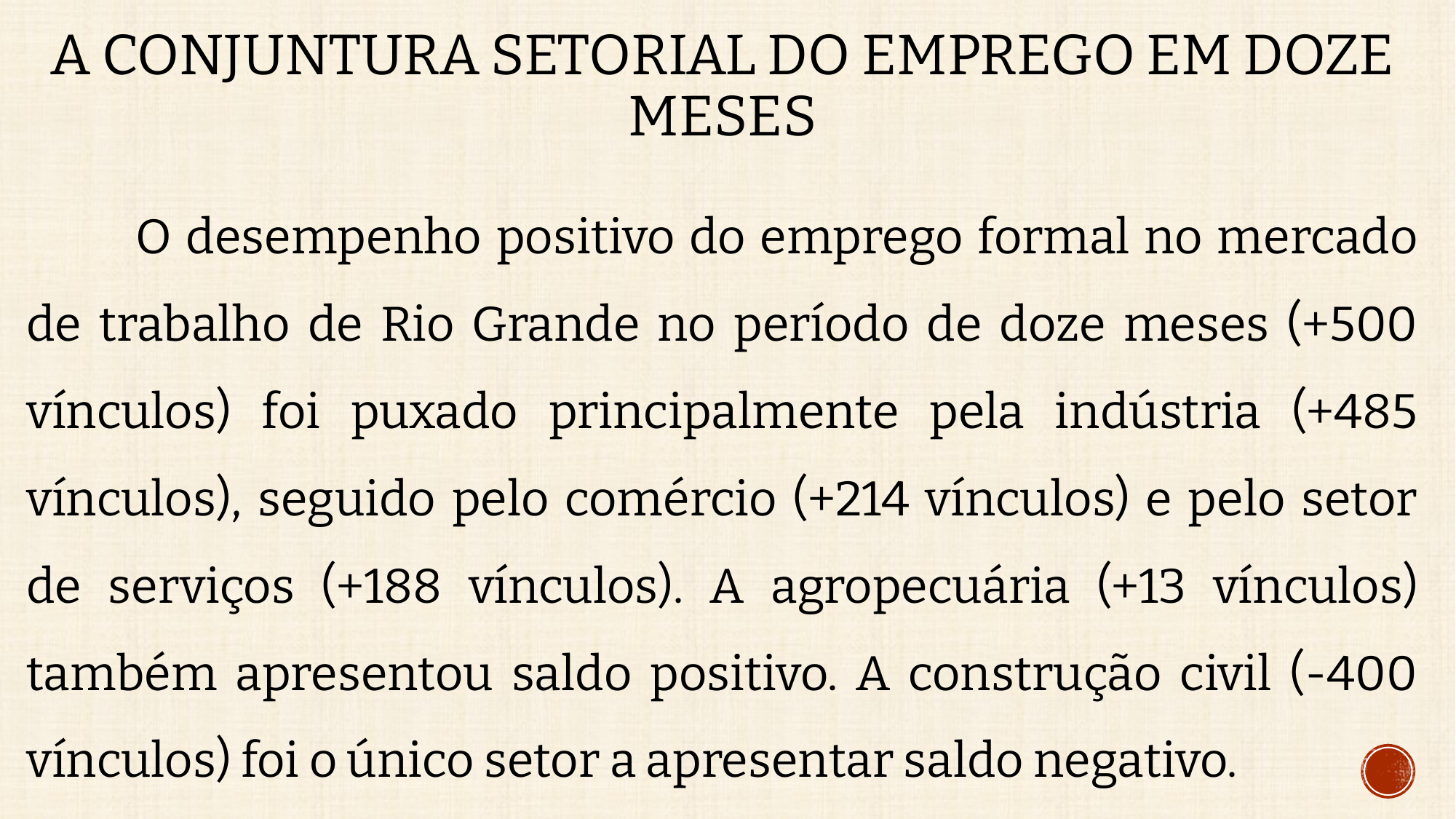

# A conjuntura setorial do emprego EM DOZE MESES
	O desempenho positivo do emprego formal no mercado de trabalho de Rio Grande no período de doze meses (+500 vínculos) foi puxado principalmente pela indústria (+485 vínculos), seguido pelo comércio (+214 vínculos) e pelo setor de serviços (+188 vínculos). A agropecuária (+13 vínculos) também apresentou saldo positivo. A construção civil (-400 vínculos) foi o único setor a apresentar saldo negativo.